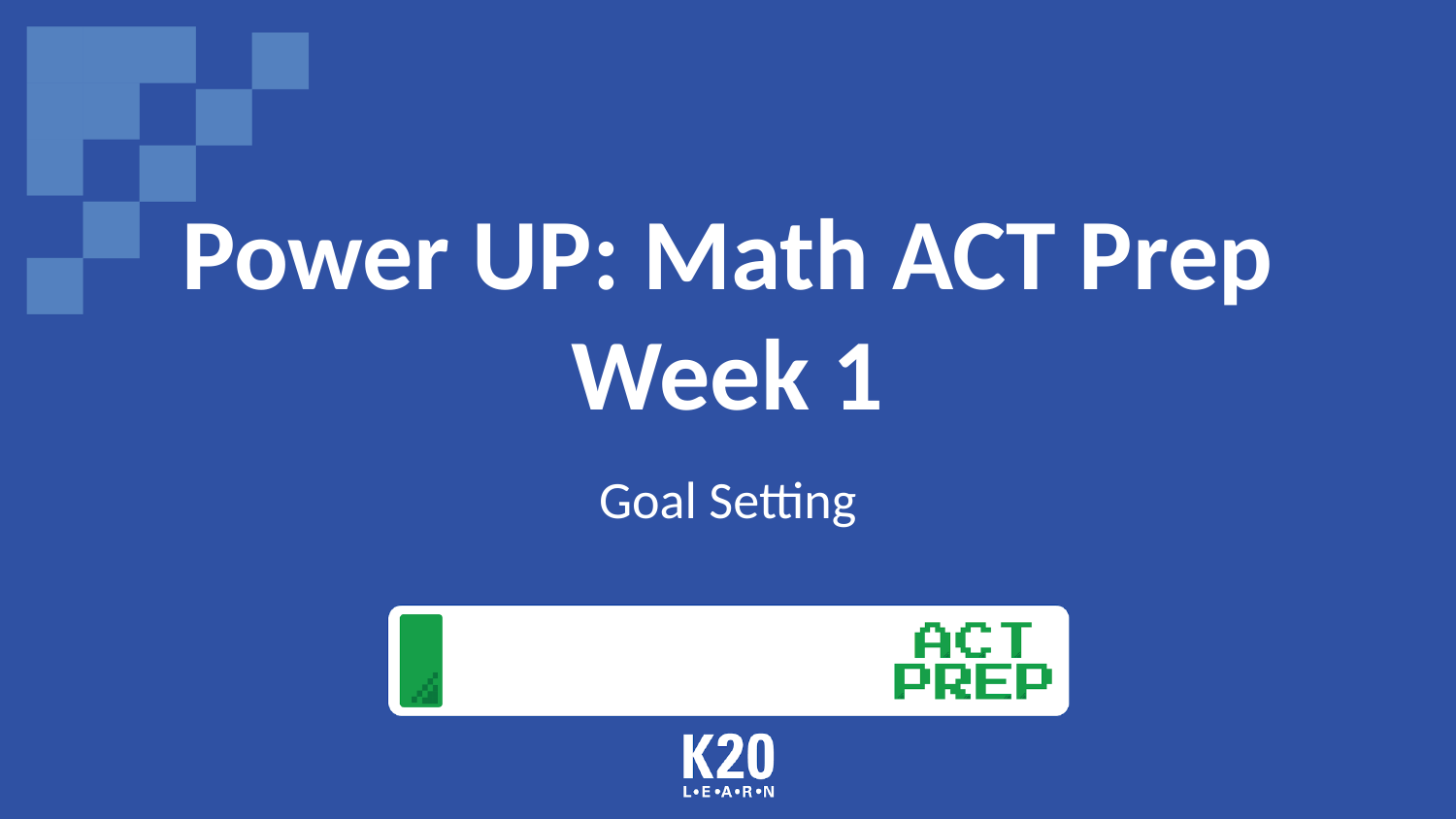

# Power UP: Math ACT Prep Week 1
Goal Setting